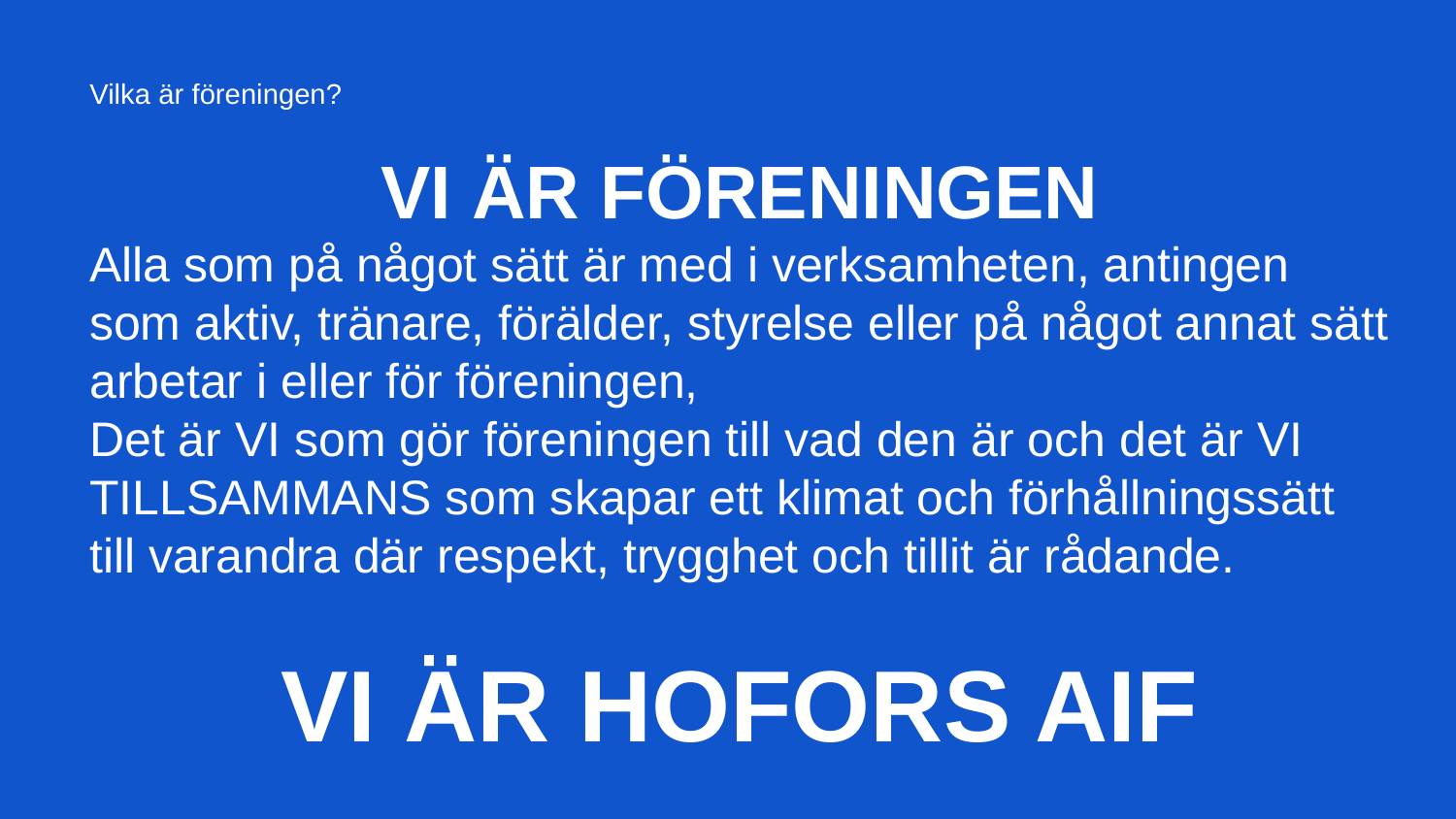

Vilka är föreningen?

VI ÄR FÖRENINGEN
Alla som på något sätt är med i verksamheten, antingen som aktiv, tränare, förälder, styrelse eller på något annat sätt arbetar i eller för föreningen,
Det är VI som gör föreningen till vad den är och det är VI TILLSAMMANS som skapar ett klimat och förhållningssätt till varandra där respekt, trygghet och tillit är rådande.

VI ÄR HOFORS AIF